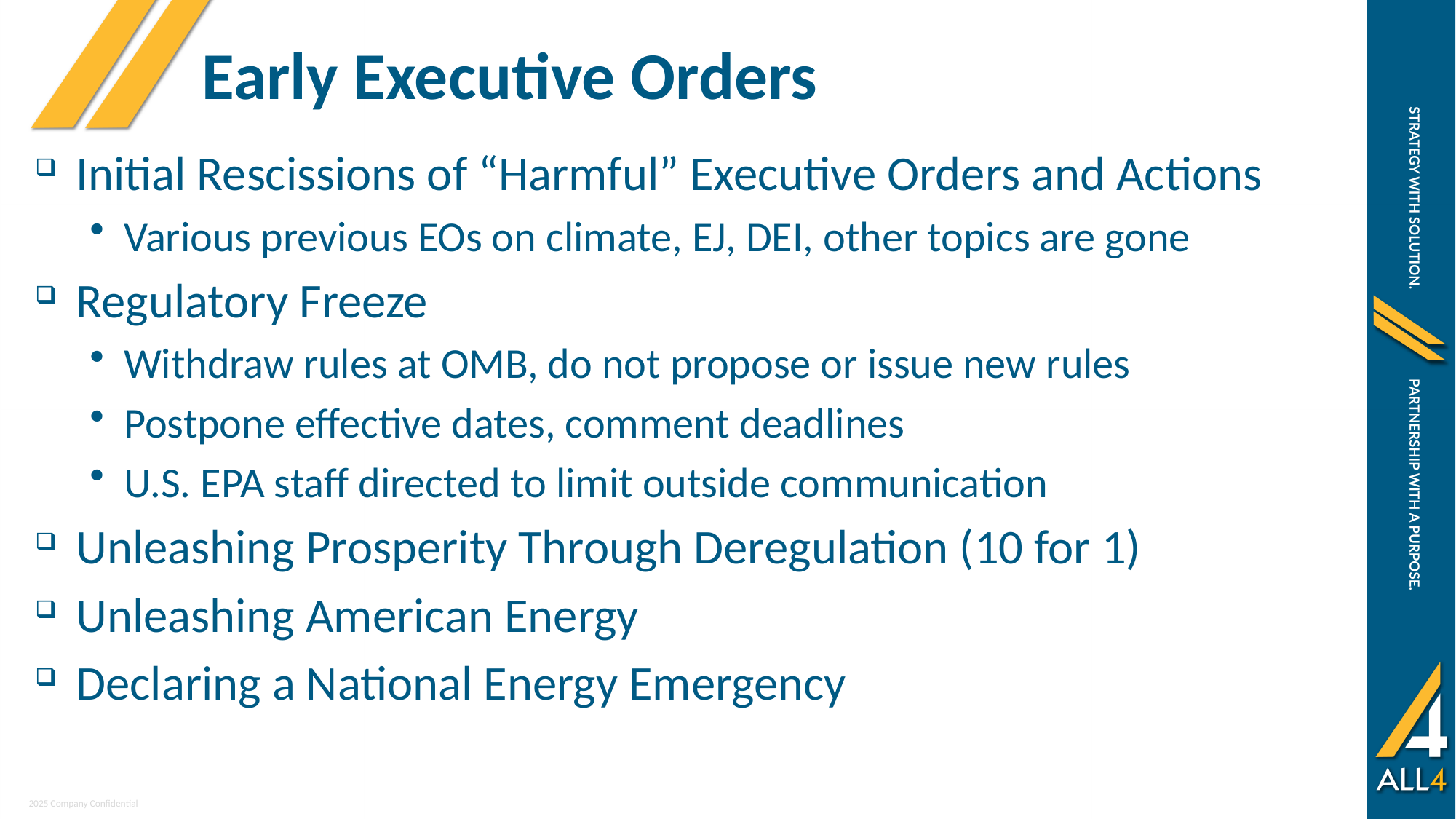

Early Executive Orders
Initial Rescissions of “Harmful” Executive Orders and Actions
Various previous EOs on climate, EJ, DEI, other topics are gone
Regulatory Freeze
Withdraw rules at OMB, do not propose or issue new rules
Postpone effective dates, comment deadlines
U.S. EPA staff directed to limit outside communication
Unleashing Prosperity Through Deregulation (10 for 1)
Unleashing American Energy
Declaring a National Energy Emergency